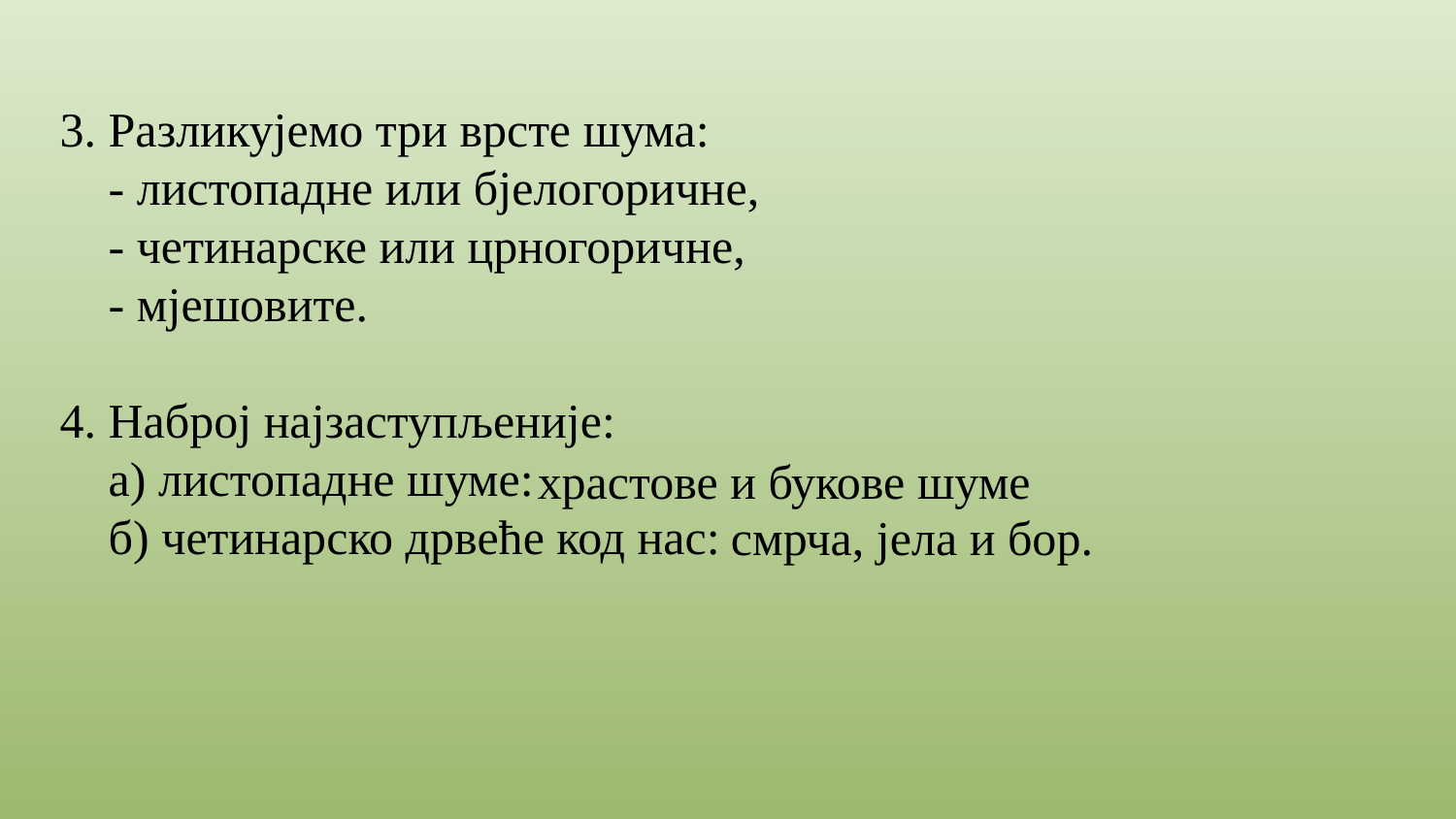

3. Разликујемо три врсте шума:
    - листопадне или бјелогоричне,
    - четинарске или црногоричне,
    - мјешовите.

4. Наброј најзаступљеније:
    а) листопадне шуме:
    б) четинарско дрвеће код нас:

храстове и букове шуме
смрча, јела и бор.